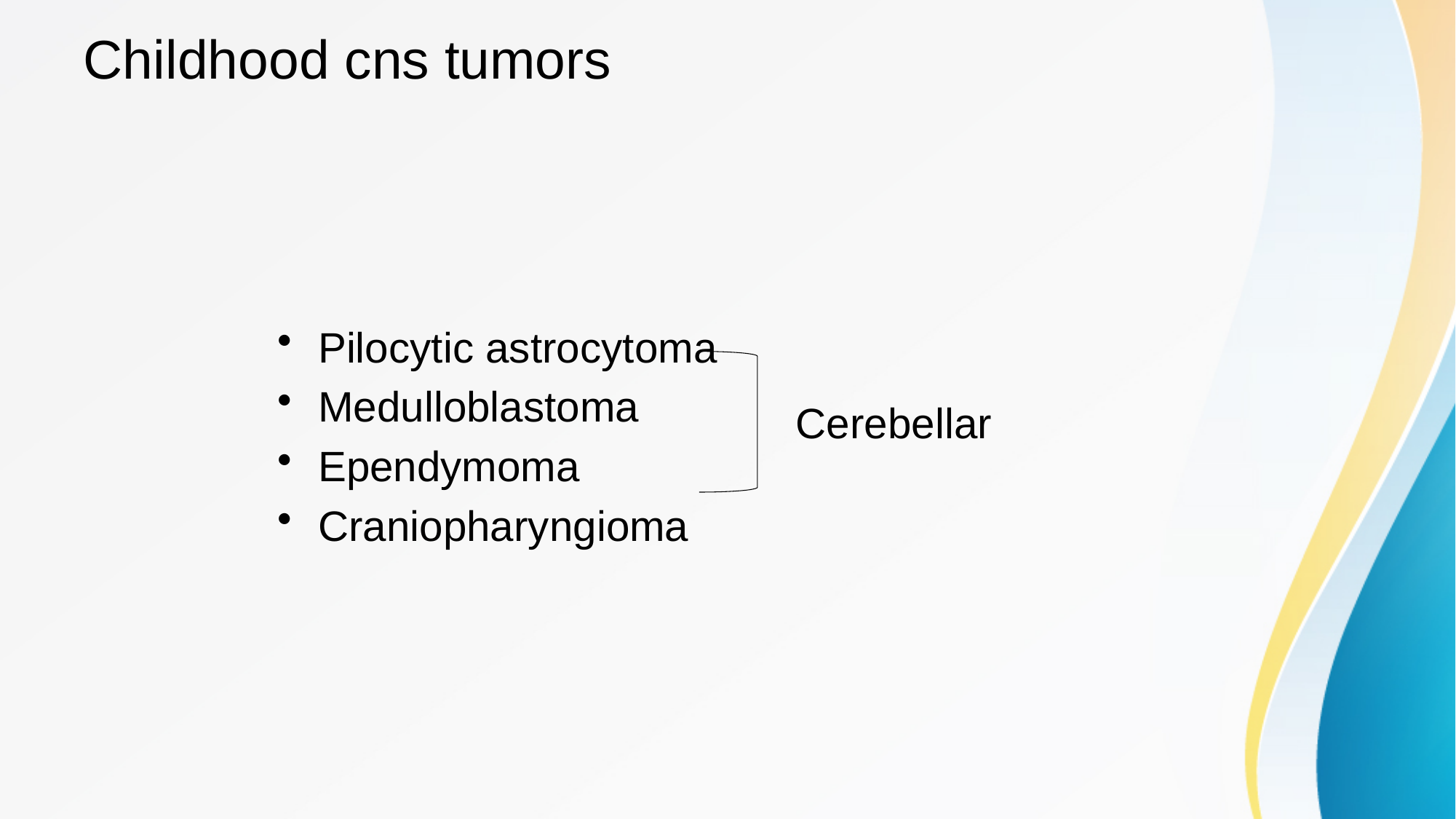

# Childhood cns tumors
Pilocytic astrocytoma
Medulloblastoma
Ependymoma
Craniopharyngioma

Cerebellar